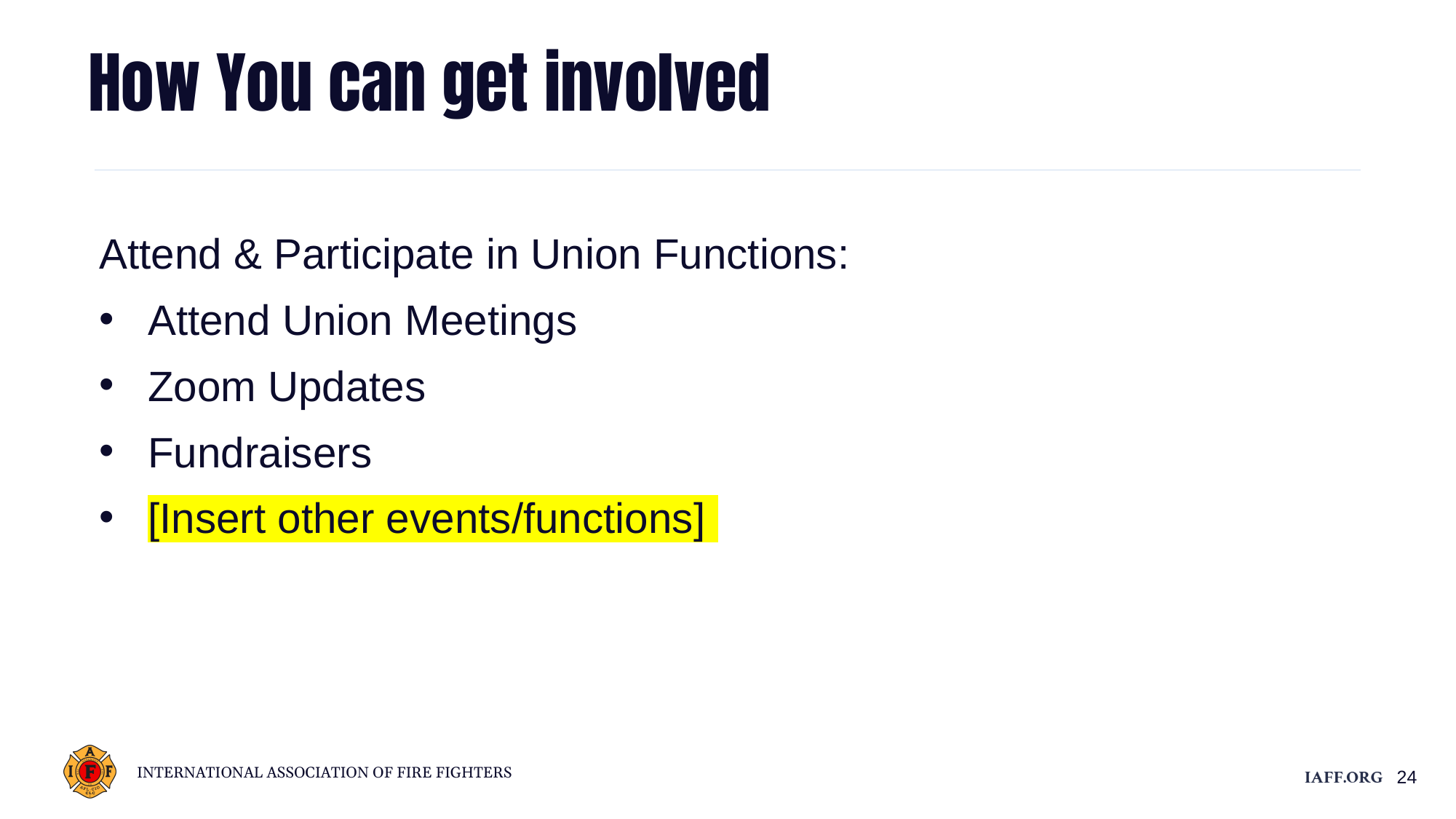

How You can get involved
Attend & Participate in Union Functions:
Attend Union Meetings
Zoom Updates
Fundraisers
[Insert other events/functions]

24